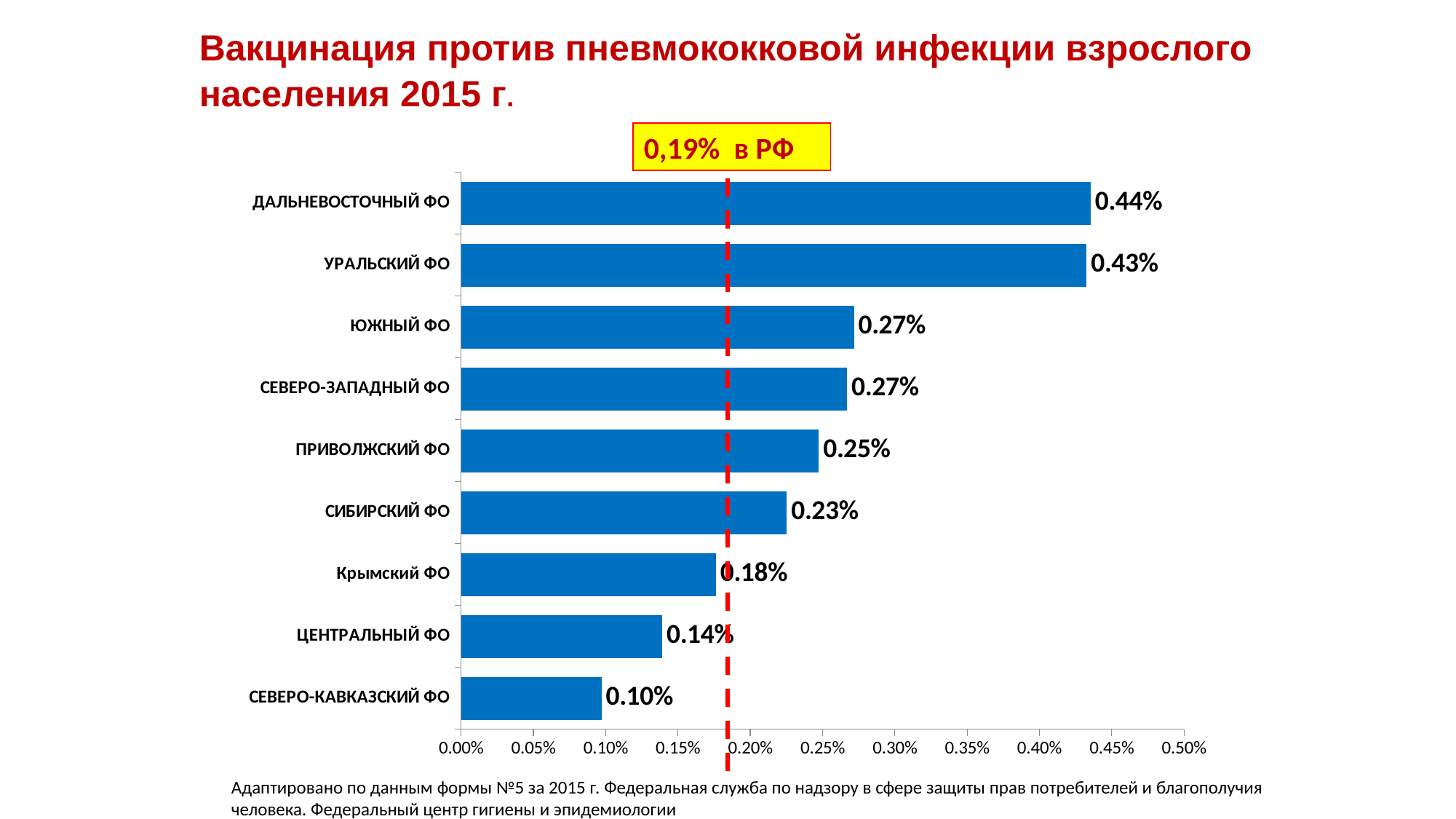

# Вакцинация против пневмококковой инфекции взрослого населения 2015 г.
0,19%  в РФ

### Chart

| Category | % привитых от населения |
|---|---|
| СЕВЕРО-КАВКАЗСКИЙ ФО | 0.0009712106802970305 |
| ЦЕНТРАЛЬНЫЙ ФО | 0.0013917536206346781 |
| Крымский ФО | 0.0017628978985717218 |
| СИБИРСКИЙ ФО | 0.002254013609386731 |
| ПРИВОЛЖСКИЙ ФО | 0.0024746294565452633 |
| СЕВЕРО-ЗАПАДНЫЙ ФО | 0.002670593602053795 |
| ЮЖНЫЙ ФО | 0.0027183842747984396 |
| УРАЛЬСКИЙ ФО | 0.004327293207911371 |
| ДАЛЬНЕВОСТОЧНЫЙ ФО | 0.00435462725769075 |
Адаптировано по данным формы №5 за 2015 г. Федеральная служба по надзору в сфере защиты прав потребителей и благополучия человека. Федеральный центр гигиены и эпидемиологии